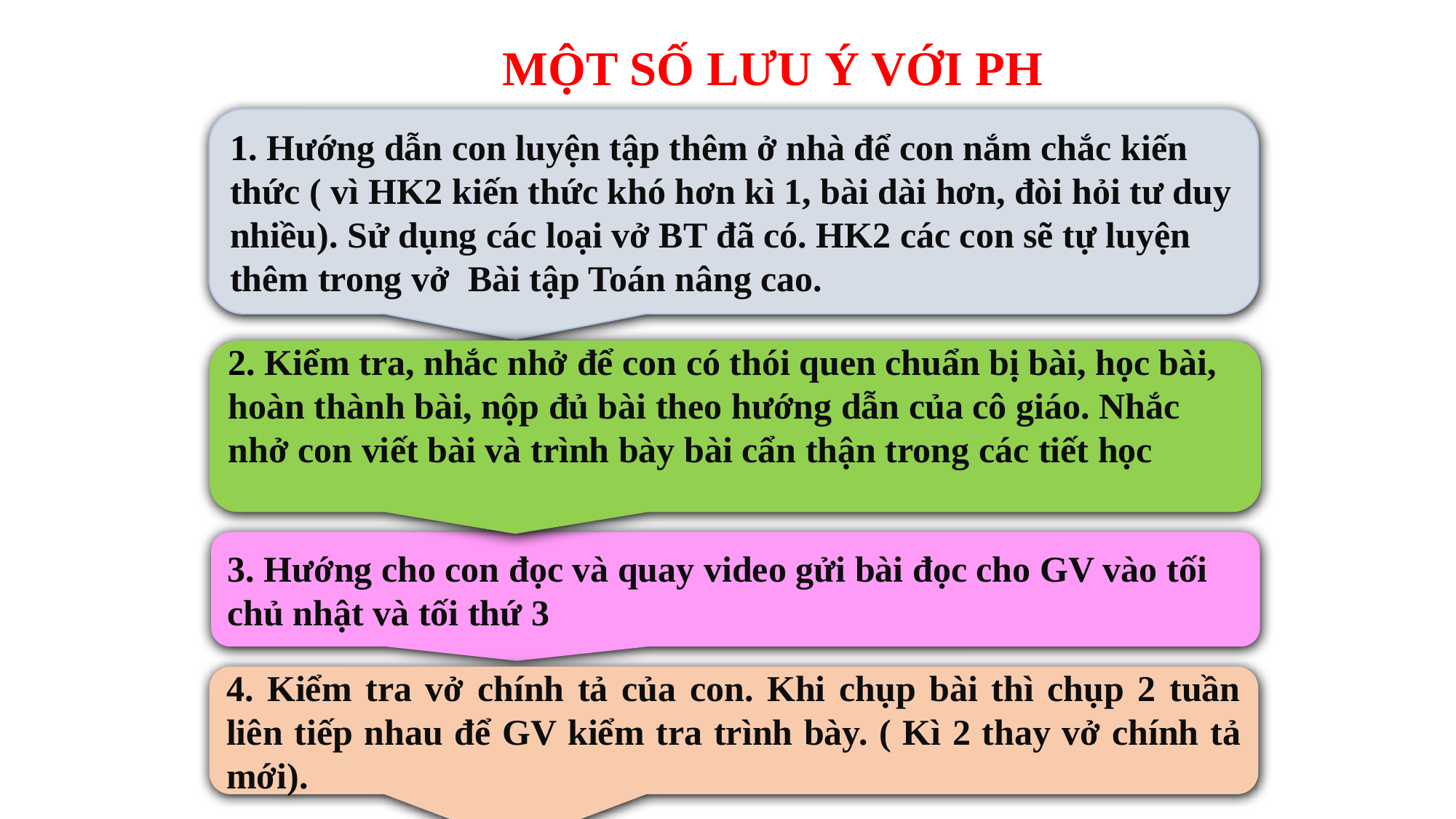

MỘT SỐ LƯU Ý VỚI PH
1. Hướng dẫn con luyện tập thêm ở nhà để con nắm chắc kiến thức ( vì HK2 kiến thức khó hơn kì 1, bài dài hơn, đòi hỏi tư duy nhiều). Sử dụng các loại vở BT đã có. HK2 các con sẽ tự luyện thêm trong vở  Bài tập Toán nâng cao.
2. Kiểm tra, nhắc nhở để con có thói quen chuẩn bị bài, học bài, hoàn thành bài, nộp đủ bài theo hướng dẫn của cô giáo. Nhắc nhở con viết bài và trình bày bài cẩn thận trong các tiết học

3. Hướng cho con đọc và quay video gửi bài đọc cho GV vào tối chủ nhật và tối thứ 3
4. Kiểm tra vở chính tả của con. Khi chụp bài thì chụp 2 tuần liên tiếp nhau để GV kiểm tra trình bày. ( Kì 2 thay vở chính tả mới).